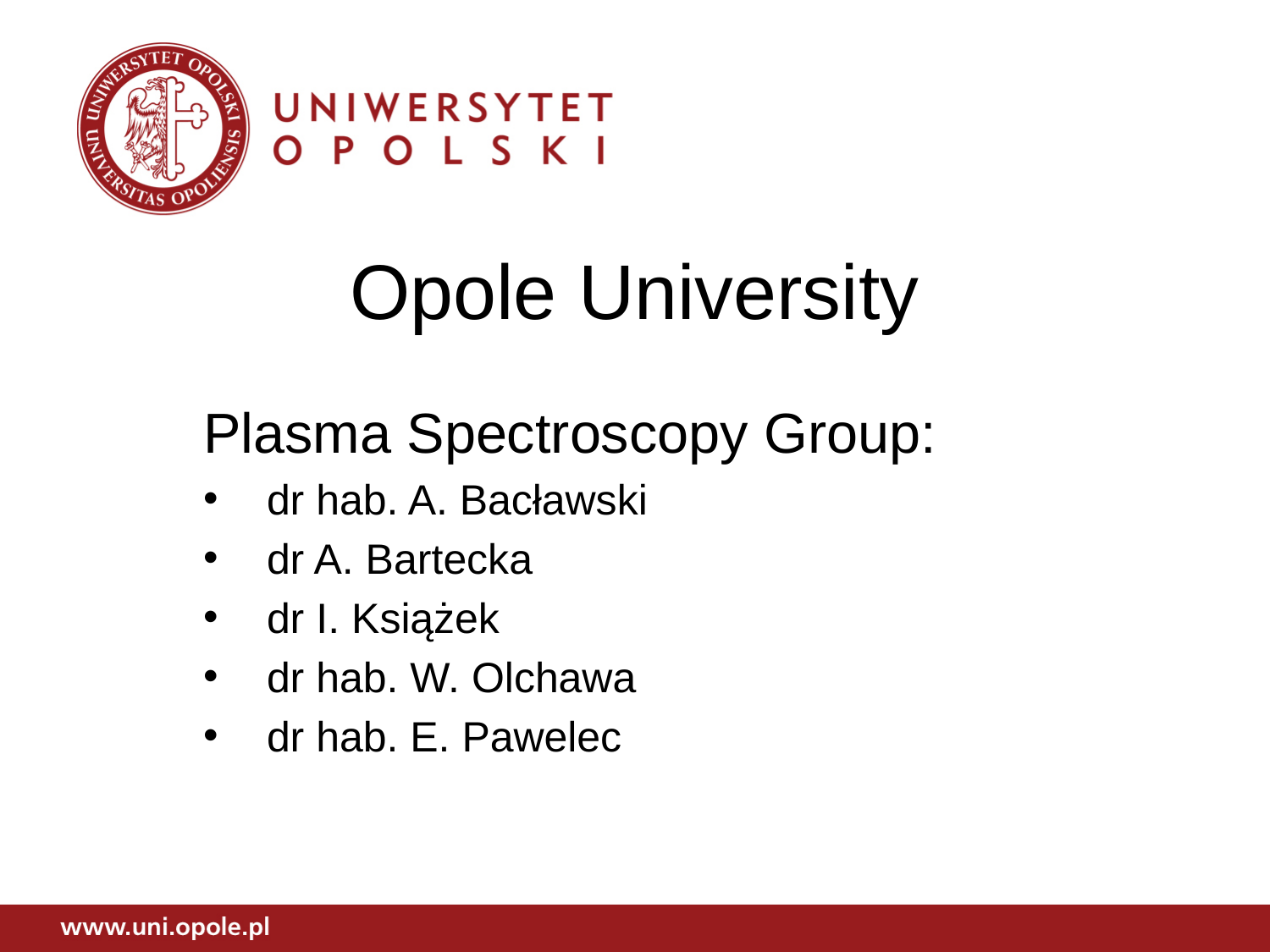

# Opole University
Plasma Spectroscopy Group:
dr hab. A. Bacławski
dr A. Bartecka
dr I. Książek
dr hab. W. Olchawa
dr hab. E. Pawelec